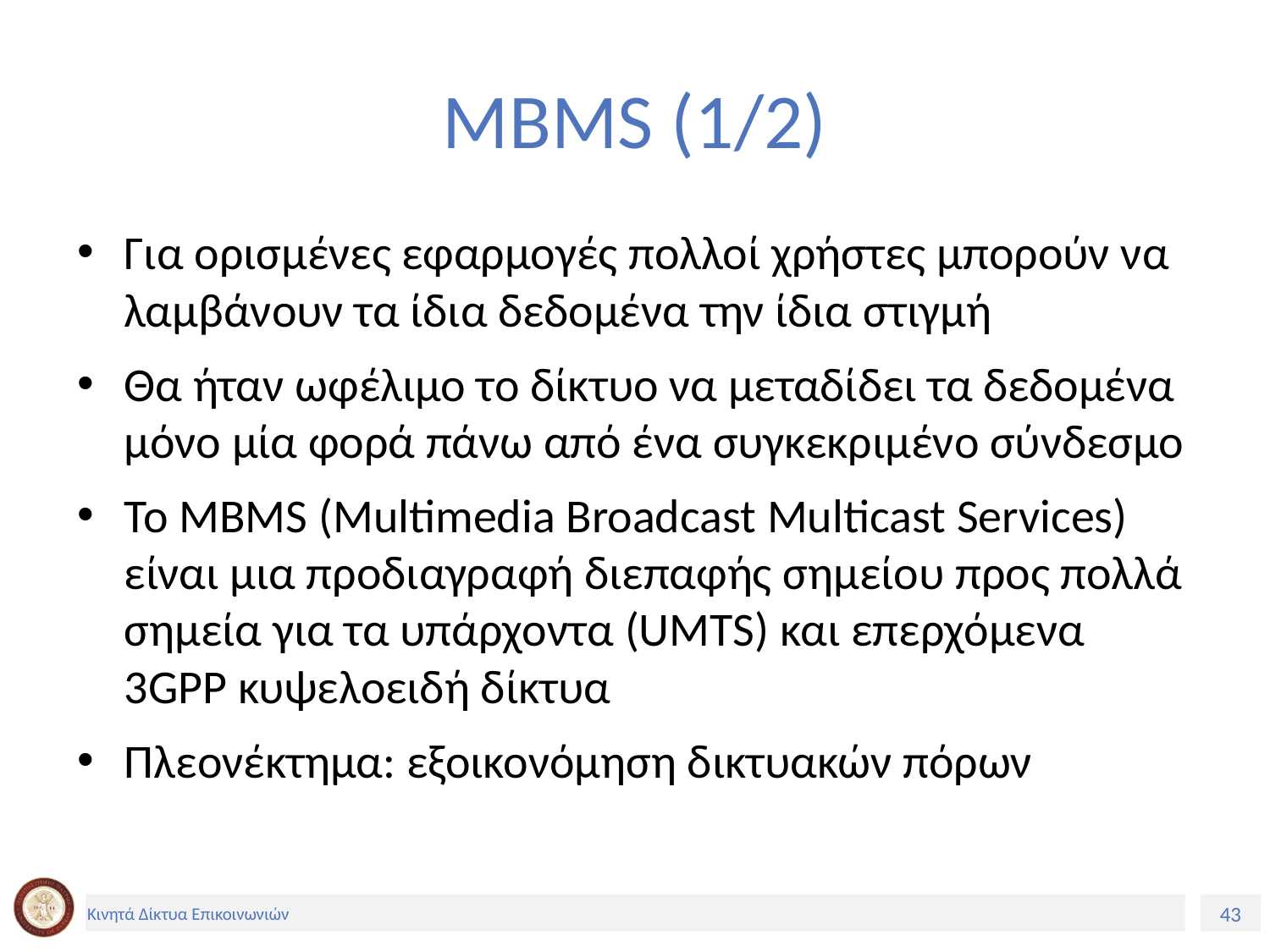

# MBMS (1/2)
Για ορισμένες εφαρμογές πολλοί χρήστες μπορούν να λαμβάνουν τα ίδια δεδομένα την ίδια στιγμή
Θα ήταν ωφέλιμο το δίκτυο να μεταδίδει τα δεδομένα μόνο μία φορά πάνω από ένα συγκεκριμένο σύνδεσμο
Το MBMS (Multimedia Broadcast Multicast Services) είναι μια προδιαγραφή διεπαφής σημείου προς πολλά σημεία για τα υπάρχοντα (UMTS) και επερχόμενα 3GPP κυψελοειδή δίκτυα
Πλεονέκτημα: εξοικονόμηση δικτυακών πόρων